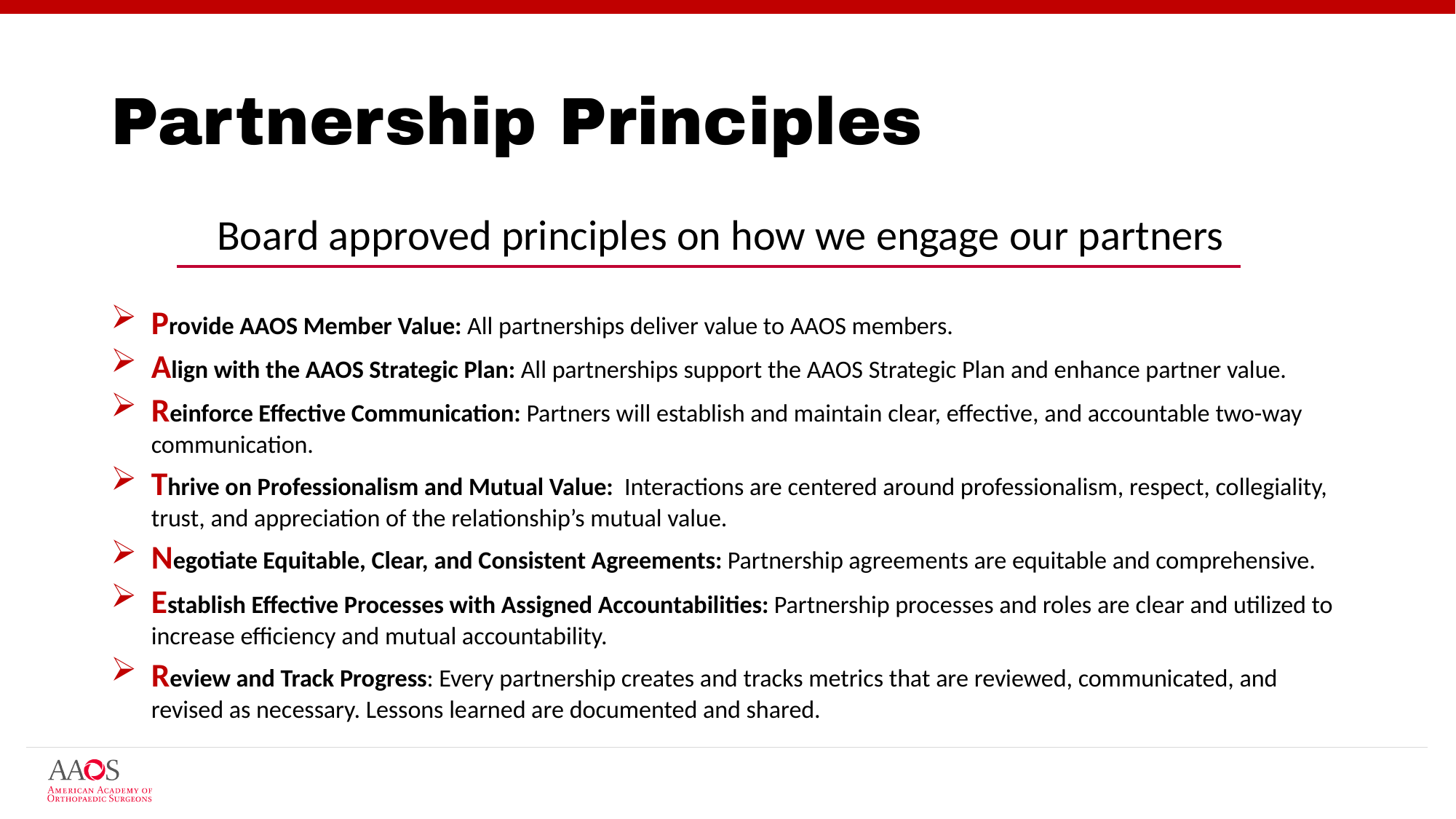

# Partnership Principles
Board approved principles on how we engage our partners
Provide AAOS Member Value: All partnerships deliver value to AAOS members.
Align with the AAOS Strategic Plan: All partnerships support the AAOS Strategic Plan and enhance partner value.
Reinforce Effective Communication: Partners will establish and maintain clear, effective, and accountable two-way communication.
Thrive on Professionalism and Mutual Value:  Interactions are centered around professionalism, respect, collegiality, trust, and appreciation of the relationship’s mutual value.
Negotiate Equitable, Clear, and Consistent Agreements: Partnership agreements are equitable and comprehensive.
Establish Effective Processes with Assigned Accountabilities: Partnership processes and roles are clear and utilized to increase efficiency and mutual accountability.
Review and Track Progress: Every partnership creates and tracks metrics that are reviewed, communicated, and revised as necessary. Lessons learned are documented and shared.